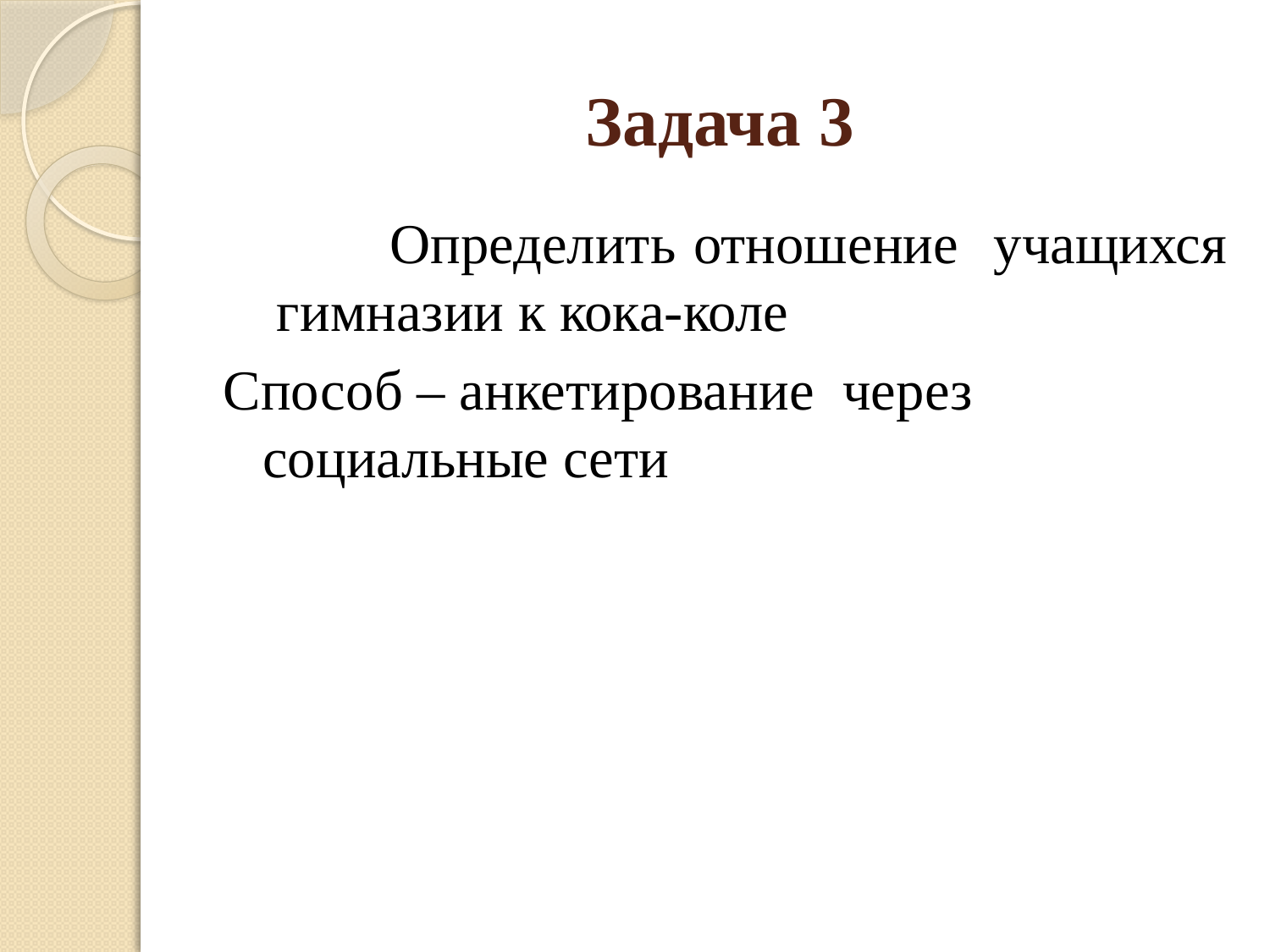

# Задача 3
		Определить отношение  учащихся  гимназии к кока-коле
Способ – анкетирование  через социальные сети